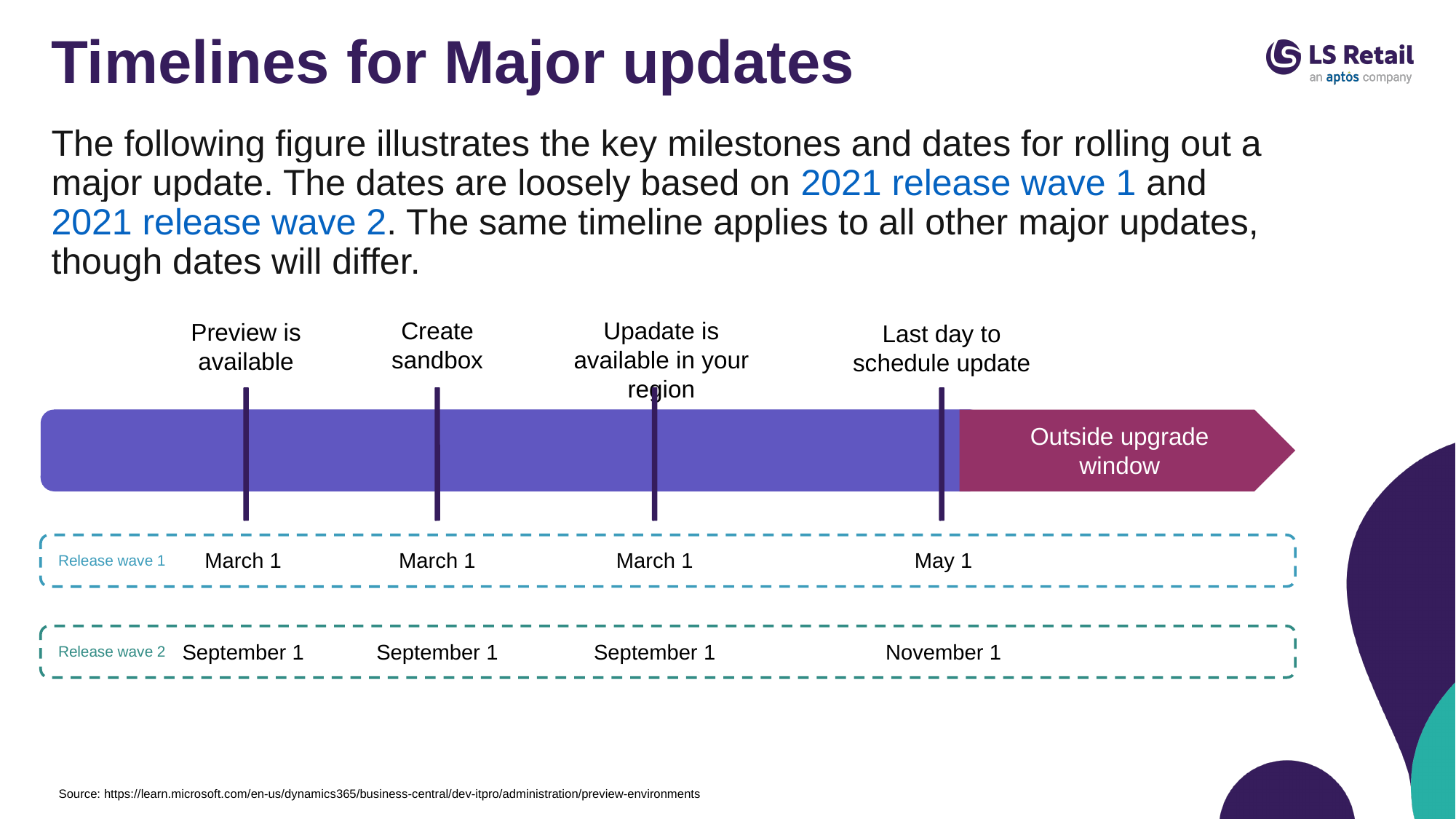

# Timelines for Major updates
The following figure illustrates the key milestones and dates for rolling out a major update. The dates are loosely based on 2021 release wave 1 and 2021 release wave 2. The same timeline applies to all other major updates, though dates will differ.
Create sandbox
Upadate is available in your region
Preview is available
Last day to schedule update

Outside upgrade window

March 1
March 1
March 1
May 1
Release wave 1

September 1
September 1
September 1
November 1
Release wave 2
Source: https://learn.microsoft.com/en-us/dynamics365/business-central/dev-itpro/administration/preview-environments